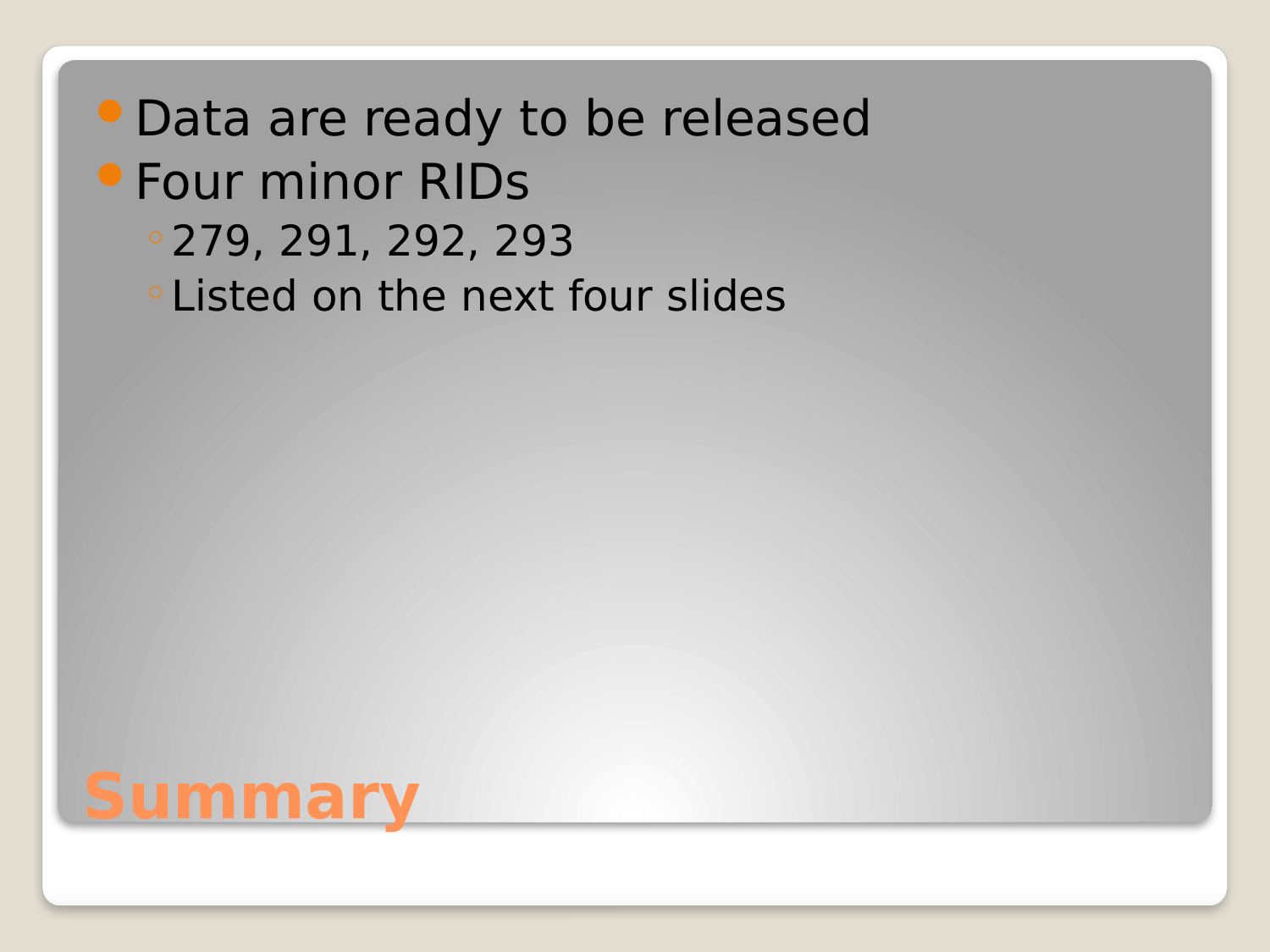

Data are ready to be released
Four minor RIDs
279, 291, 292, 293
Listed on the next four slides

# Summary